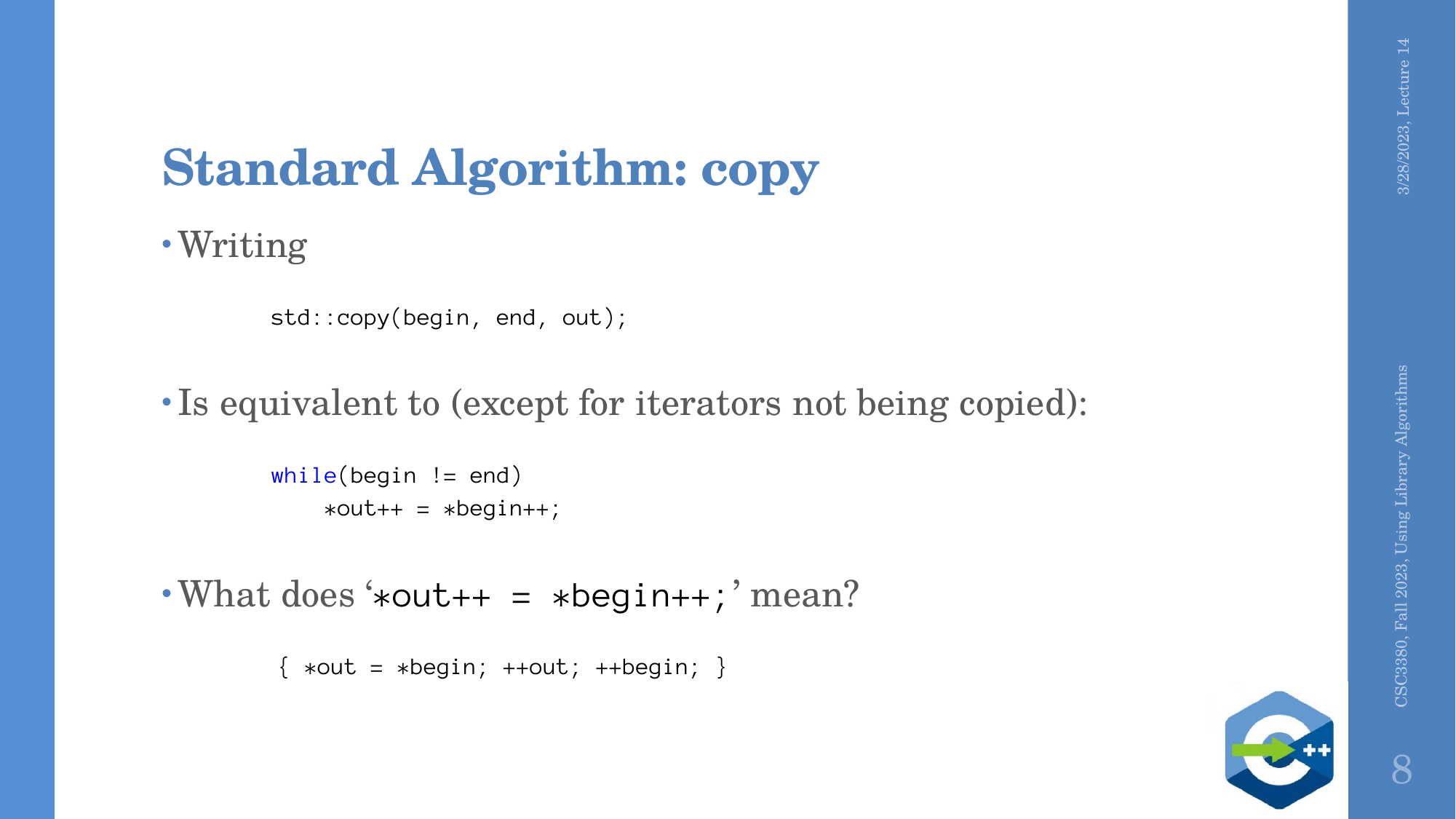

# Standard Algorithm: copy
3/28/2023, Lecture 14
Writing

std::copy(begin, end, out);

Is equivalent to (except for iterators not being copied):

while(begin != end)
    *out++ = *begin++;

What does ‘*out++ = *begin++;’ mean?

{ *out = *begin; ++out; ++begin; }

CSC3380, Fall 2023, Using Library Algorithms
8